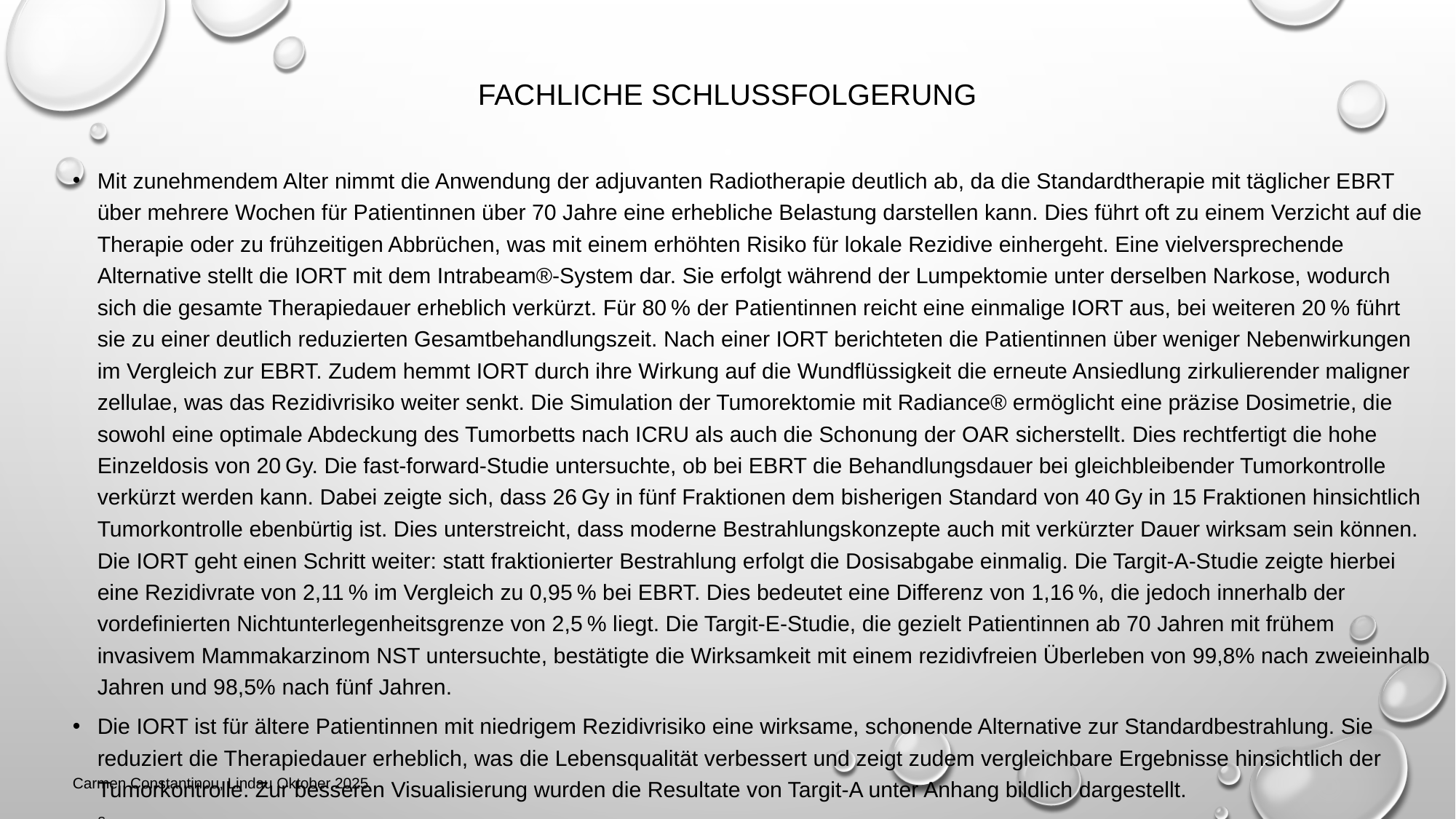

# Fachliche Schlussfolgerung
Mit zunehmendem Alter nimmt die Anwendung der adjuvanten Radiotherapie deutlich ab, da die Standardtherapie mit täglicher EBRT über mehrere Wochen für Patientinnen über 70 Jahre eine erhebliche Belastung darstellen kann. Dies führt oft zu einem Verzicht auf die Therapie oder zu frühzeitigen Abbrüchen, was mit einem erhöhten Risiko für lokale Rezidive einhergeht. Eine vielversprechende Alternative stellt die IORT mit dem Intrabeam®-System dar. Sie erfolgt während der Lumpektomie unter derselben Narkose, wodurch sich die gesamte Therapiedauer erheblich verkürzt. Für 80 % der Patientinnen reicht eine einmalige IORT aus, bei weiteren 20 % führt sie zu einer deutlich reduzierten Gesamtbehandlungszeit. Nach einer IORT berichteten die Patientinnen über weniger Nebenwirkungen im Vergleich zur EBRT. Zudem hemmt IORT durch ihre Wirkung auf die Wundflüssigkeit die erneute Ansiedlung zirkulierender maligner zellulae, was das Rezidivrisiko weiter senkt. Die Simulation der Tumorektomie mit Radiance® ermöglicht eine präzise Dosimetrie, die sowohl eine optimale Abdeckung des Tumorbetts nach ICRU als auch die Schonung der OAR sicherstellt. Dies rechtfertigt die hohe Einzeldosis von 20 Gy. Die fast-forward-Studie untersuchte, ob bei EBRT die Behandlungsdauer bei gleichbleibender Tumorkontrolle verkürzt werden kann. Dabei zeigte sich, dass 26 Gy in fünf Fraktionen dem bisherigen Standard von 40 Gy in 15 Fraktionen hinsichtlich Tumorkontrolle ebenbürtig ist. Dies unterstreicht, dass moderne Bestrahlungskonzepte auch mit verkürzter Dauer wirksam sein können. Die IORT geht einen Schritt weiter: statt fraktionierter Bestrahlung erfolgt die Dosisabgabe einmalig. Die Targit-A-Studie zeigte hierbei eine Rezidivrate von 2,11 % im Vergleich zu 0,95 % bei EBRT. Dies bedeutet eine Differenz von 1,16 %, die jedoch innerhalb der vordefinierten Nichtunterlegenheitsgrenze von 2,5 % liegt. Die Targit-E-Studie, die gezielt Patientinnen ab 70 Jahren mit frühem invasivem Mammakarzinom NST untersuchte, bestätigte die Wirksamkeit mit einem rezidivfreien Überleben von 99,8% nach zweieinhalb Jahren und 98,5% nach fünf Jahren.
Die IORT ist für ältere Patientinnen mit niedrigem Rezidivrisiko eine wirksame, schonende Alternative zur Standardbestrahlung. Sie reduziert die Therapiedauer erheblich, was die Lebensqualität verbessert und zeigt zudem vergleichbare Ergebnisse hinsichtlich der Tumorkontrolle. Zur besseren Visualisierung wurden die Resultate von Targit-A unter Anhang bildlich dargestellt.
§
Carmen Constantinou, Lindau Oktober 2025